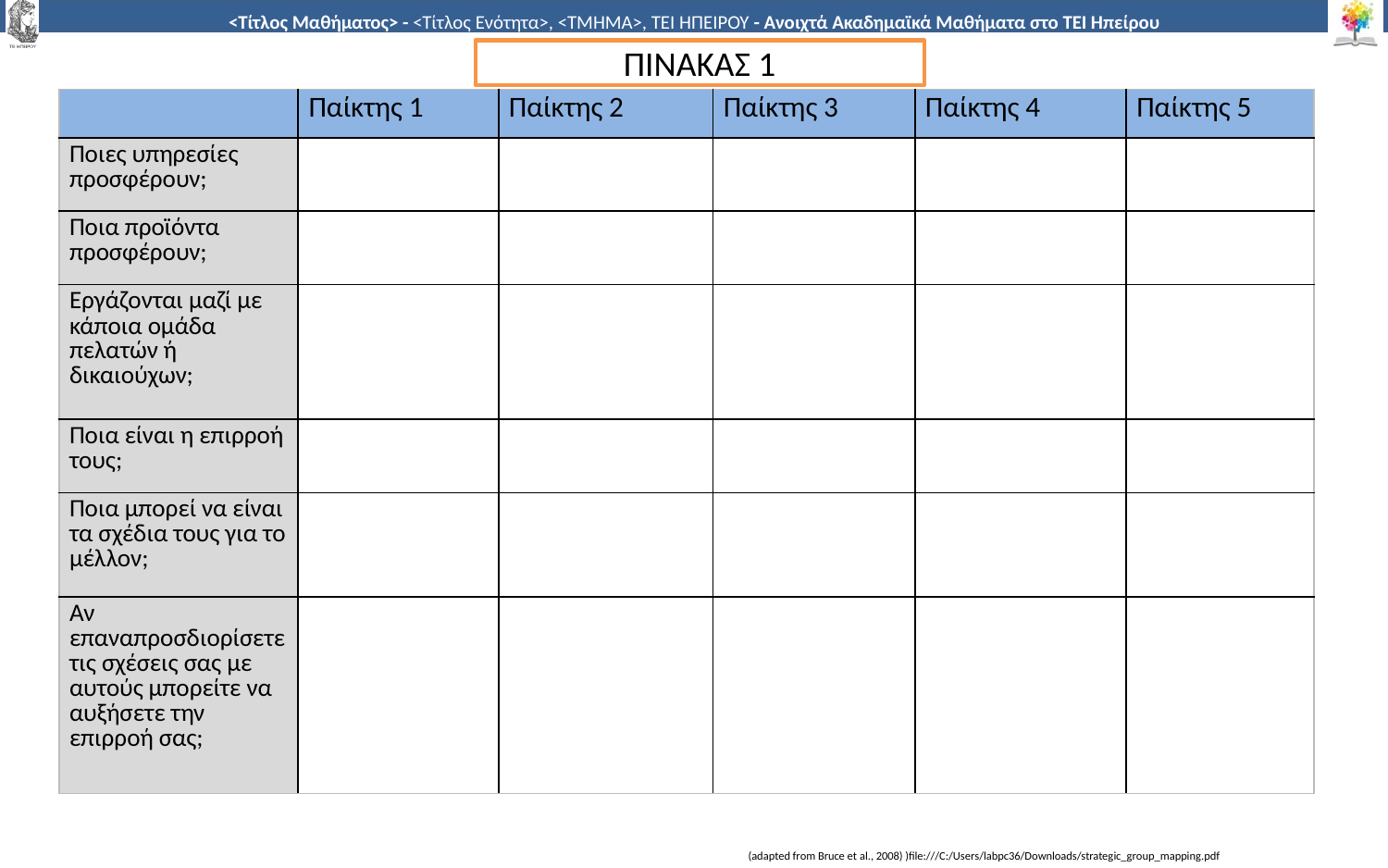

ΠΙΝΑΚΑΣ 1
|  | Παίκτης 1 | Παίκτης 2 | Παίκτης 3 | Παίκτης 4 | Παίκτης 5 |
| --- | --- | --- | --- | --- | --- |
| Ποιες υπηρεσίες προσφέρουν; |  |  |  |  |  |
| Ποια προϊόντα προσφέρουν; |  |  |  |  |  |
| Εργάζονται μαζί με κάποια ομάδα πελατών ή δικαιούχων; |  |  |  |  |  |
| Ποια είναι η επιρροή τους; |  |  |  |  |  |
| Ποια μπορεί να είναι τα σχέδια τους για το μέλλον; |  |  |  |  |  |
| Αν επαναπροσδιορίσετε τις σχέσεις σας με αυτούς μπορείτε να αυξήσετε την επιρροή σας; |  |  |  |  |  |
(adapted from Bruce et al., 2008) )file:///C:/Users/labpc36/Downloads/strategic_group_mapping.pdf